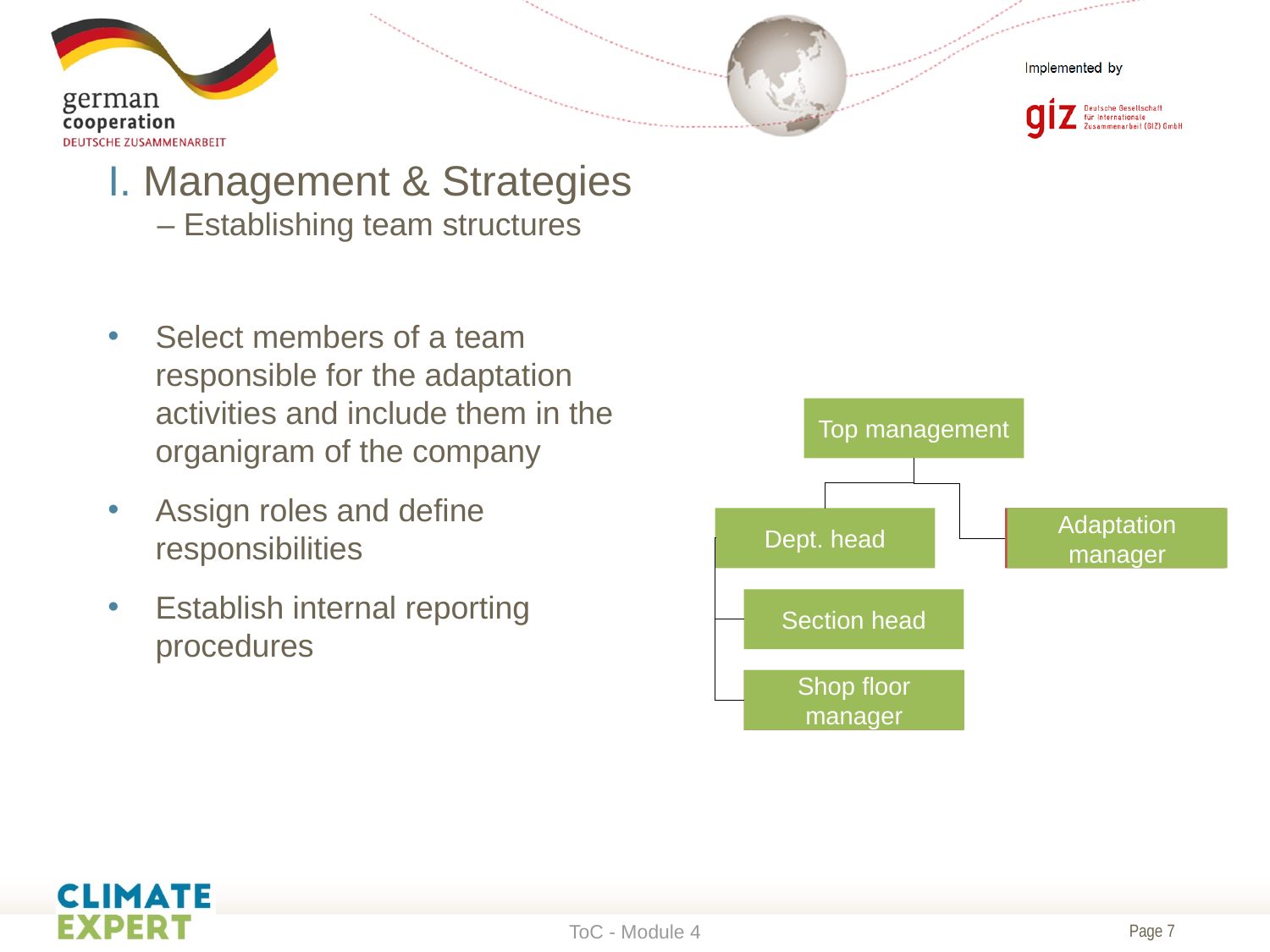

# I. Management & Strategies – Establishing team structures
Select members of a team responsible for the adaptation activities and include them in the organigram of the company
Assign roles and define responsibilities
Establish internal reporting procedures

Top management
Dept. head
Adaptation manager
Adaptation manager
Section head
Shop floor manager
Shop floor manager
ToC - Module 4